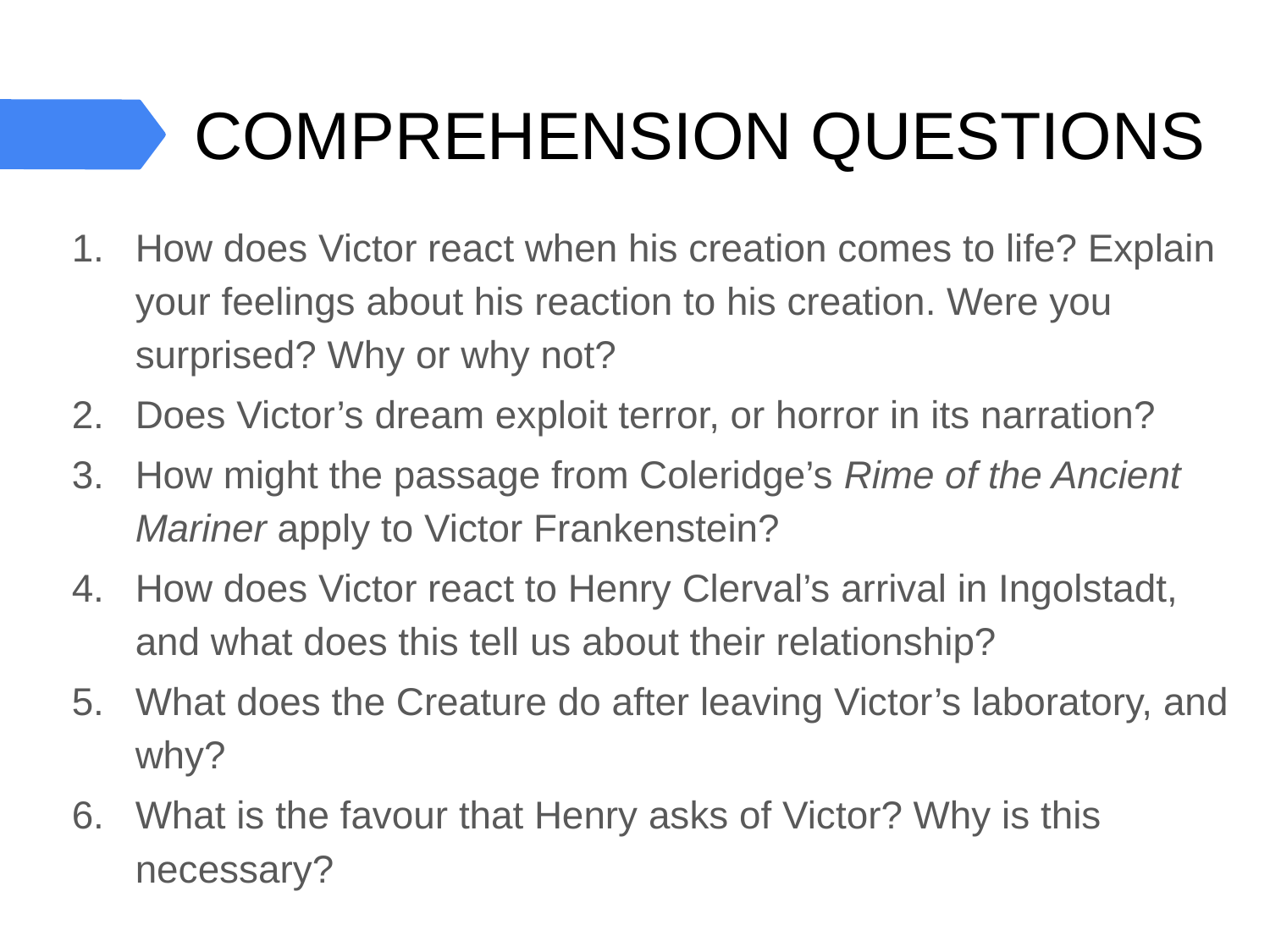

COMPREHENSION QUESTIONS
How does Victor react when his creation comes to life? Explain your feelings about his reaction to his creation. Were you surprised? Why or why not?
Does Victor’s dream exploit terror, or horror in its narration?
How might the passage from Coleridge’s Rime of the Ancient Mariner apply to Victor Frankenstein?
How does Victor react to Henry Clerval’s arrival in Ingolstadt, and what does this tell us about their relationship?
What does the Creature do after leaving Victor’s laboratory, and why?
What is the favour that Henry asks of Victor? Why is this necessary?